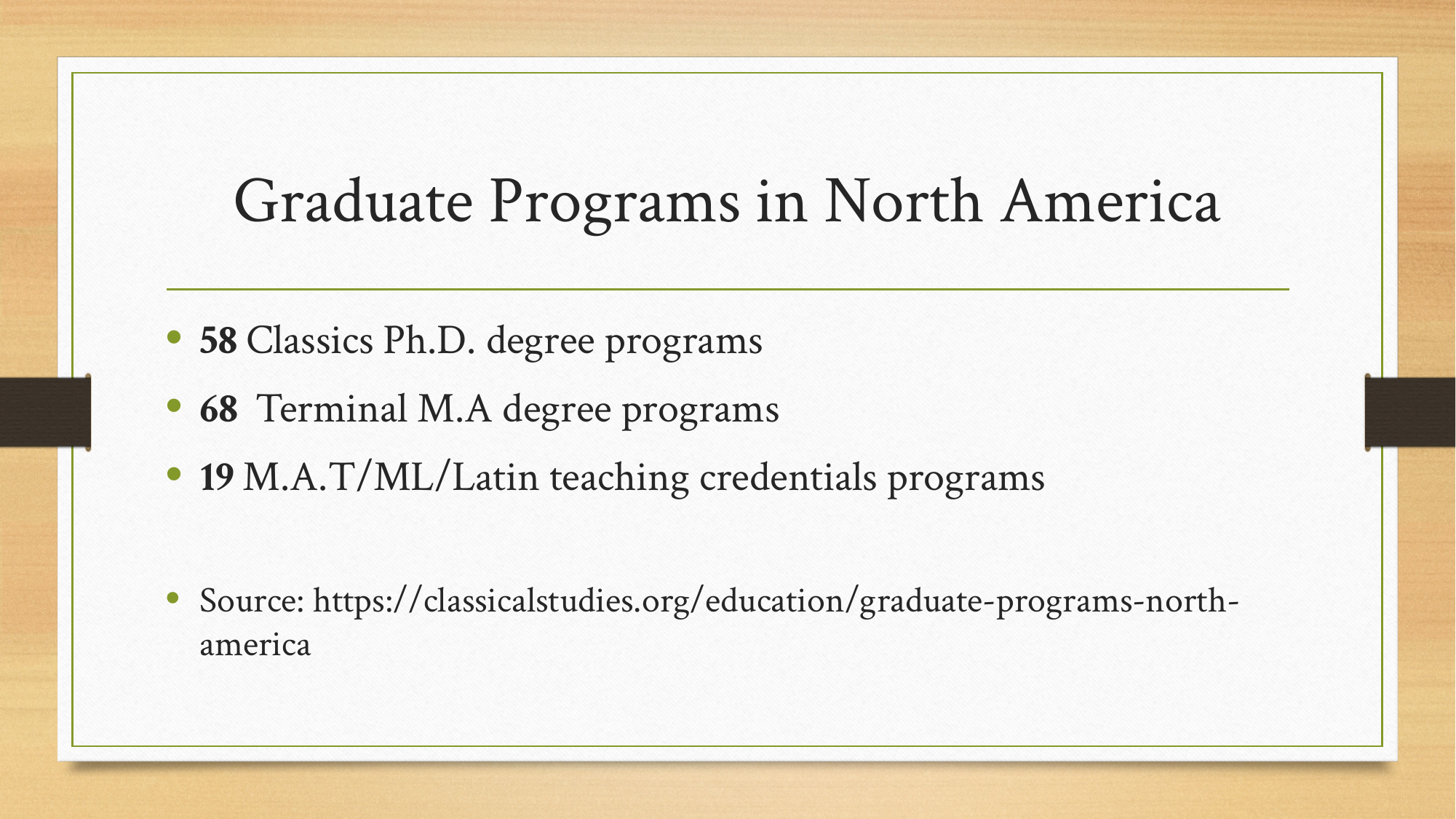

# Graduate Programs in North America
58 Classics Ph.D. degree programs
68  Terminal M.A degree programs
19 M.A.T/ML/Latin teaching credentials programs

Source: https://classicalstudies.org/education/graduate-programs-north-america